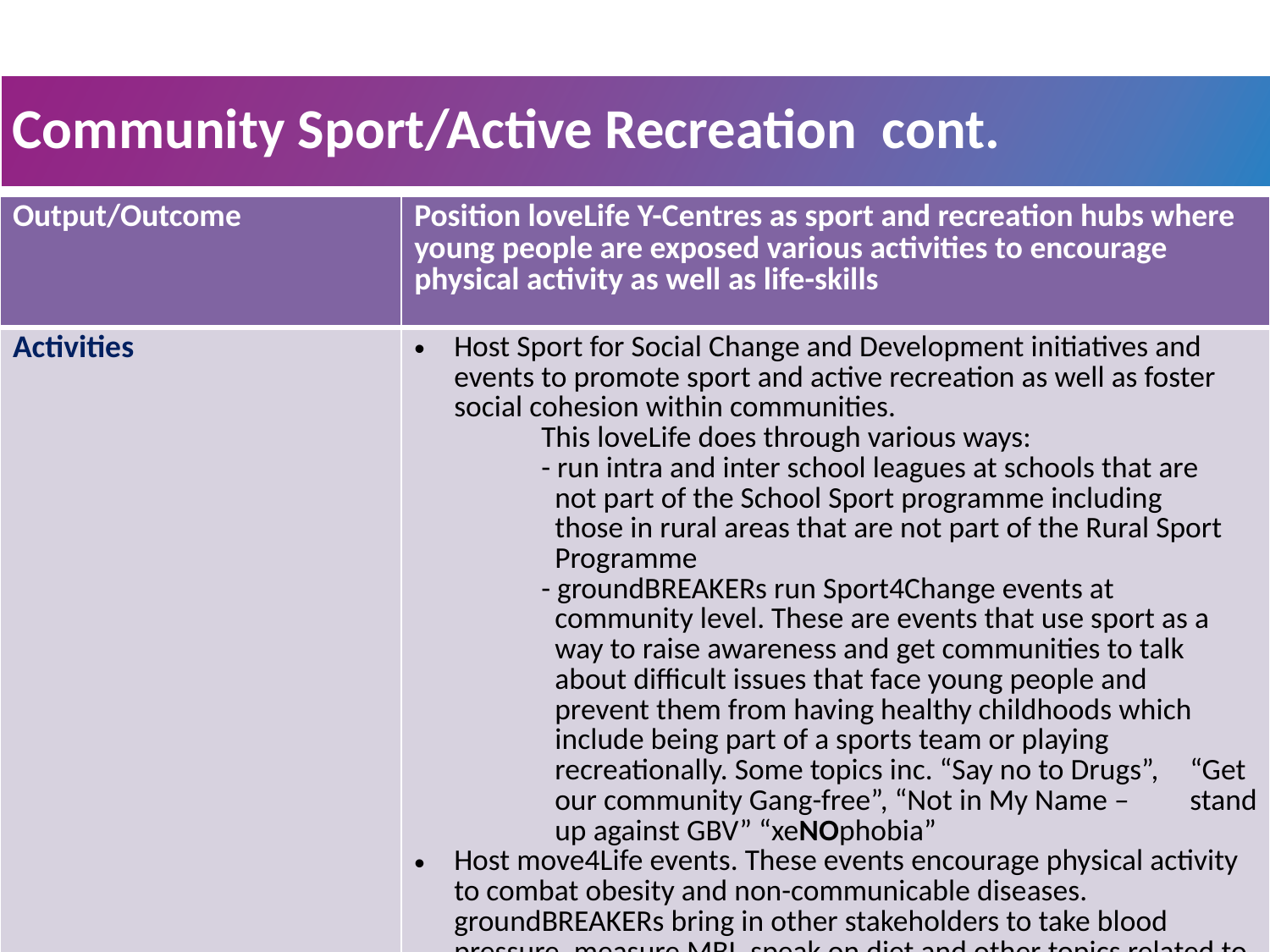

Community Sport/Active Recreation  cont.
| Output/Outcome | Position loveLife Y-Centres as sport and recreation hubs where young people are exposed various activities to encourage physical activity as well as life-skills |
| --- | --- |
| Activities | Host Sport for Social Change and Development initiatives and events to promote sport and active recreation as well as foster social cohesion within communities. This loveLife does through various ways: - run intra and inter school leagues at schools that are not part of the School Sport programme including those in rural areas that are not part of the Rural Sport Programme - groundBREAKERs run Sport4Change events at community level. These are events that use sport as a way to raise awareness and get communities to talk about difficult issues that face young people and prevent them from having healthy childhoods which include being part of a sports team or playing recreationally. Some topics inc. “Say no to Drugs”, “Get our community Gang-free”, “Not in My Name – stand up against GBV” “xeNOphobia” Host move4Life events. These events encourage physical activity to combat obesity and non-communicable diseases. groundBREAKERs bring in other stakeholders to take blood pressure, measure MBI, speak on diet and other topics related to a heathy wellbeing |